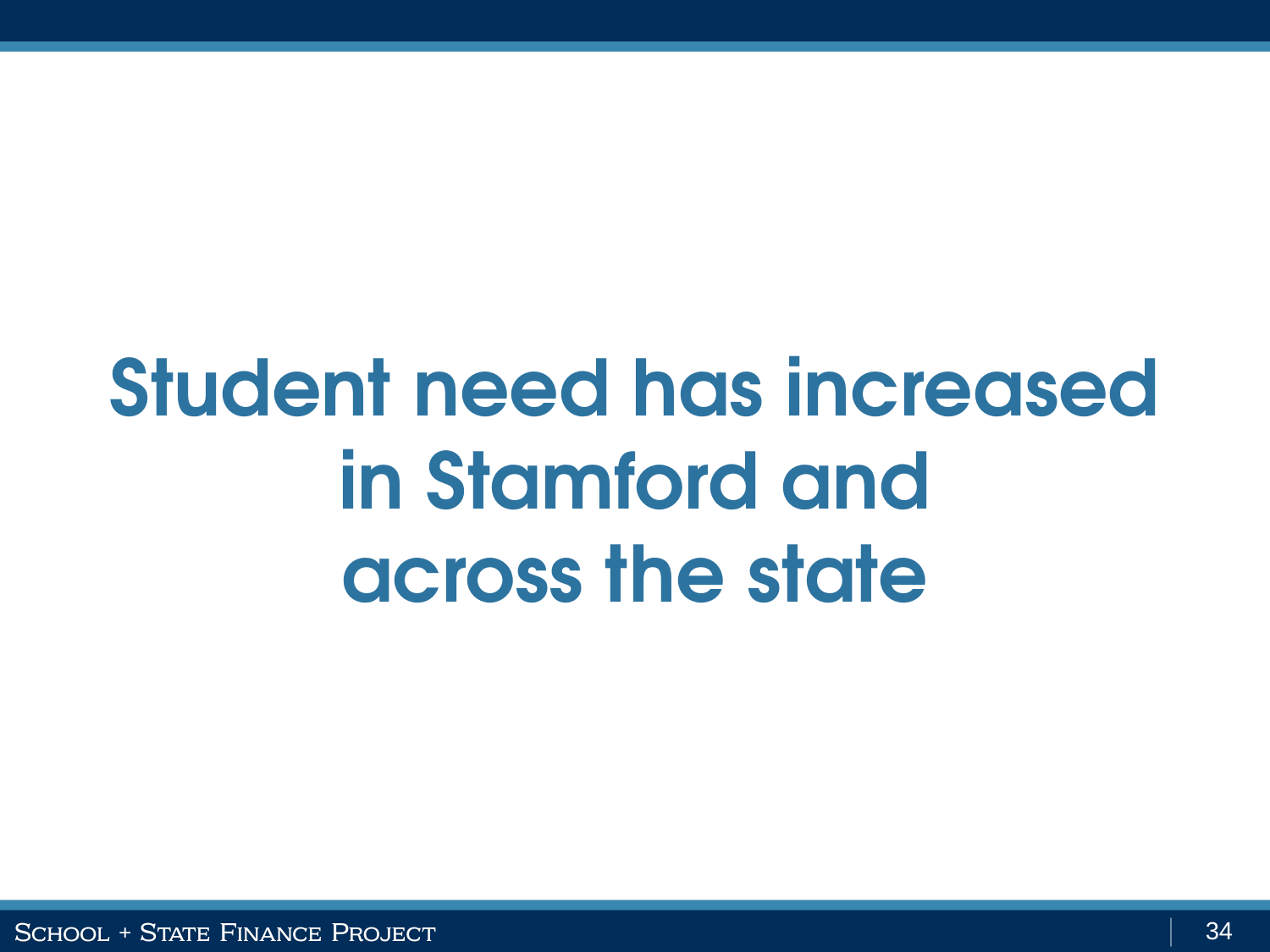

Student need has increased in Stamford and
across the state
34